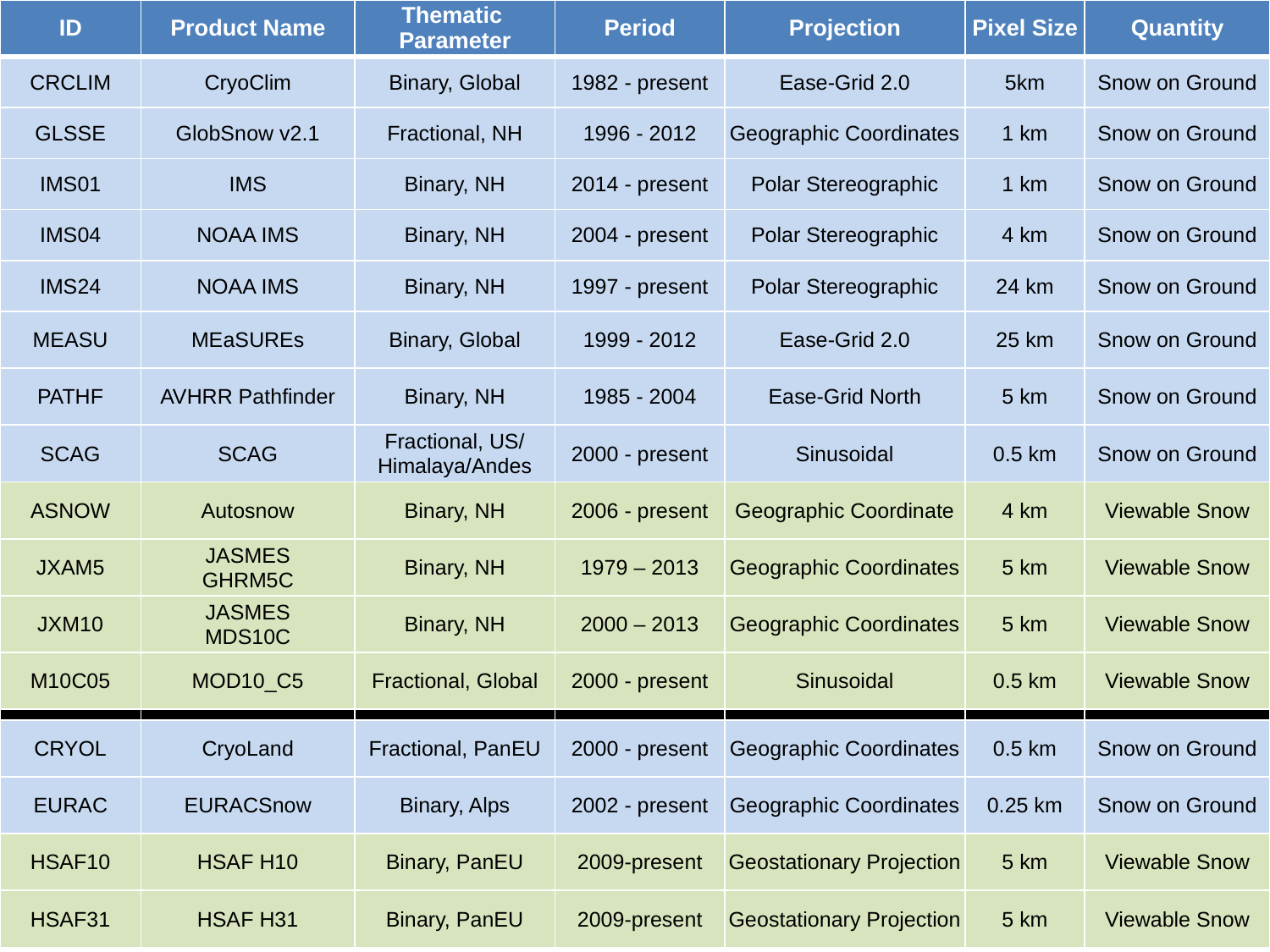

| ID | Product Name | Thematic Parameter | Period | Projection | Pixel Size | Quantity |
| --- | --- | --- | --- | --- | --- | --- |
| CRCLIM | CryoClim | Binary, Global | 1982 - present | Ease-Grid 2.0 | 5km | Snow on Ground |
| GLSSE | GlobSnow v2.1 | Fractional, NH | 1996 - 2012 | Geographic Coordinates | 1 km | Snow on Ground |
| IMS01 | IMS | Binary, NH | 2014 - present | Polar Stereographic | 1 km | Snow on Ground |
| IMS04 | NOAA IMS | Binary, NH | 2004 - present | Polar Stereographic | 4 km | Snow on Ground |
| IMS24 | NOAA IMS | Binary, NH | 1997 - present | Polar Stereographic | 24 km | Snow on Ground |
| MEASU | MEaSUREs | Binary, Global | 1999 - 2012 | Ease-Grid 2.0 | 25 km | Snow on Ground |
| PATHF | AVHRR Pathfinder | Binary, NH | 1985 - 2004 | Ease-Grid North | 5 km | Snow on Ground |
| SCAG | SCAG | Fractional, US/ Himalaya/Andes | 2000 - present | Sinusoidal | 0.5 km | Snow on Ground |
| ASNOW | Autosnow | Binary, NH | 2006 - present | Geographic Coordinate | 4 km | Viewable Snow |
| JXAM5 | JASMES GHRM5C | Binary, NH | 1979 – 2013 | Geographic Coordinates | 5 km | Viewable Snow |
| JXM10 | JASMES MDS10C | Binary, NH | 2000 – 2013 | Geographic Coordinates | 5 km | Viewable Snow |
| M10C05 | MOD10\_C5 | Fractional, Global | 2000 - present | Sinusoidal | 0.5 km | Viewable Snow |
|  |  |  |  |  |  |  |
| CRYOL | CryoLand | Fractional, PanEU | 2000 - present | Geographic Coordinates | 0.5 km | Snow on Ground |
| EURAC | EURACSnow | Binary, Alps | 2002 - present | Geographic Coordinates | 0.25 km | Snow on Ground |
| HSAF10 | HSAF H10 | Binary, PanEU | 2009-present | Geostationary Projection | 5 km | Viewable Snow |
| HSAF31 | HSAF H31 | Binary, PanEU | 2009-present | Geostationary Projection | 5 km | Viewable Snow |
# Overview of participating Snow Extent products